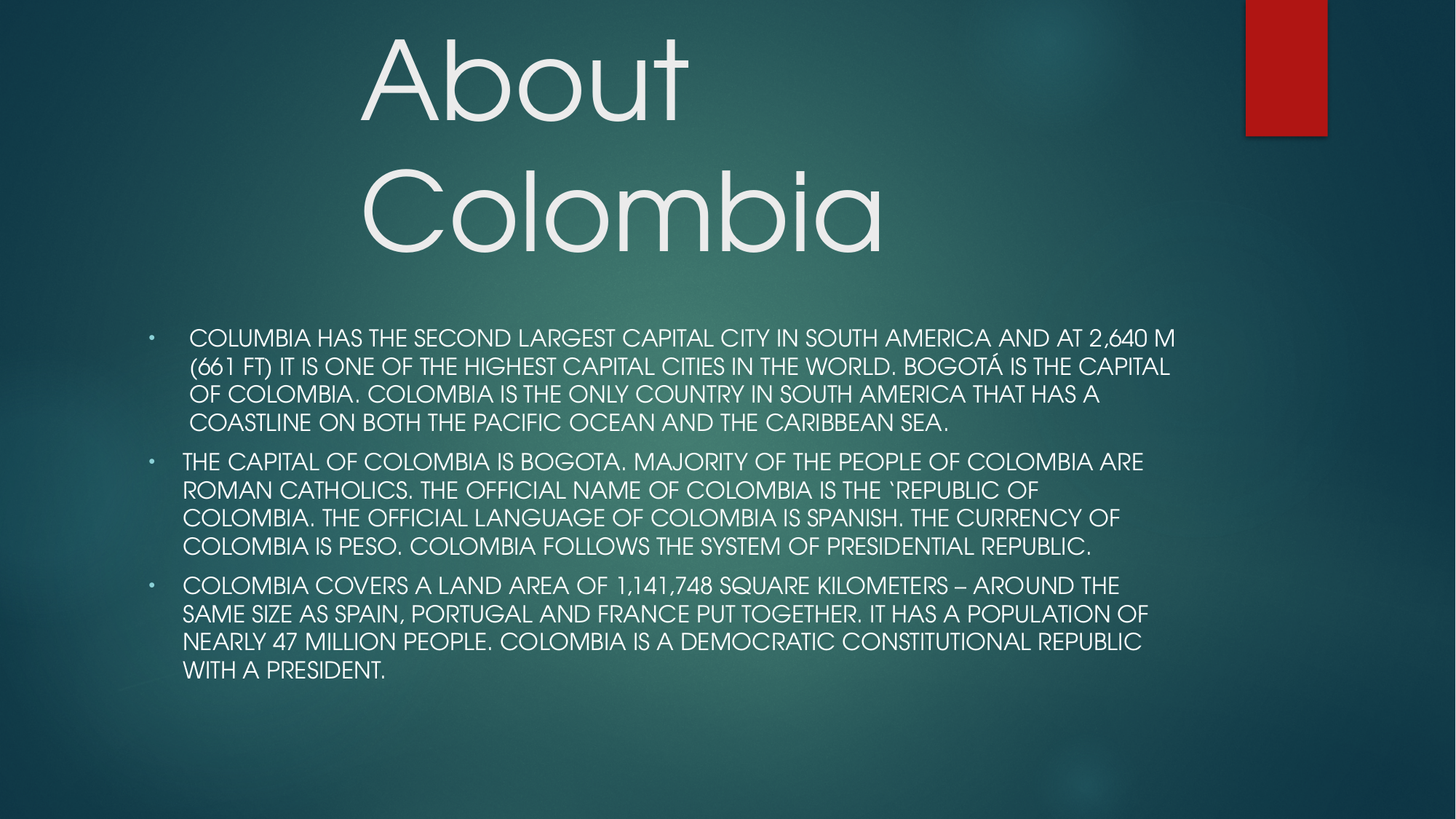

# About Colombia
Columbia has the second largest capital city in South America and at 2,640 m (661 ft) it is one of the highest capital cities in the world. Bogotá is the capital of Colombia. Colombia is the only country in South America that has a coastline on both the Pacific Ocean and the Caribbean Sea.
The capital of Colombia is Bogota. Majority of the people of Colombia are Roman Catholics. The official name of Colombia is the ‘Republic of Colombia. The official language of Colombia is Spanish. The currency of Colombia is Peso. Colombia follows the system of Presidential Republic.
Colombia covers a land area of 1,141,748 square kilometers – around the same size as Spain, Portugal and France put together. It has a population of nearly 47 million people. Colombia is a Democratic Constitutional Republic with a President.